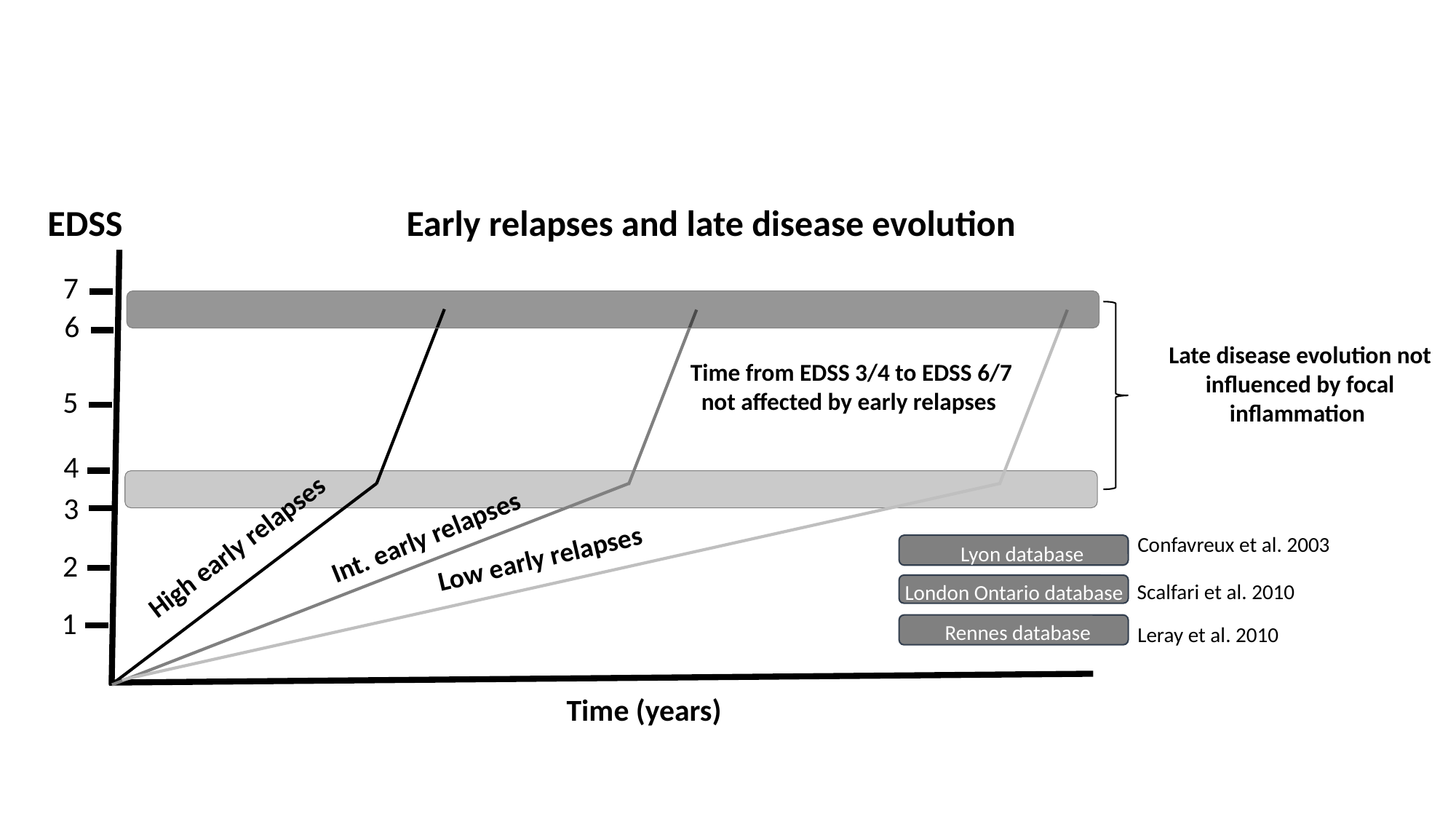

EDSS
7

6
Time from EDSS 3/4 to EDSS 6/7 not affected by early relapses
5
4

3
Int. early relapses
High early relapses
Low early relapses
2
1
Time (years)

Late disease evolution not influenced by focal inflammation
Early relapses and late disease evolution
Confavreux et al. 2003
Lyon database

Scalfari et al. 2010
London Ontario database

Rennes database

Leray et al. 2010